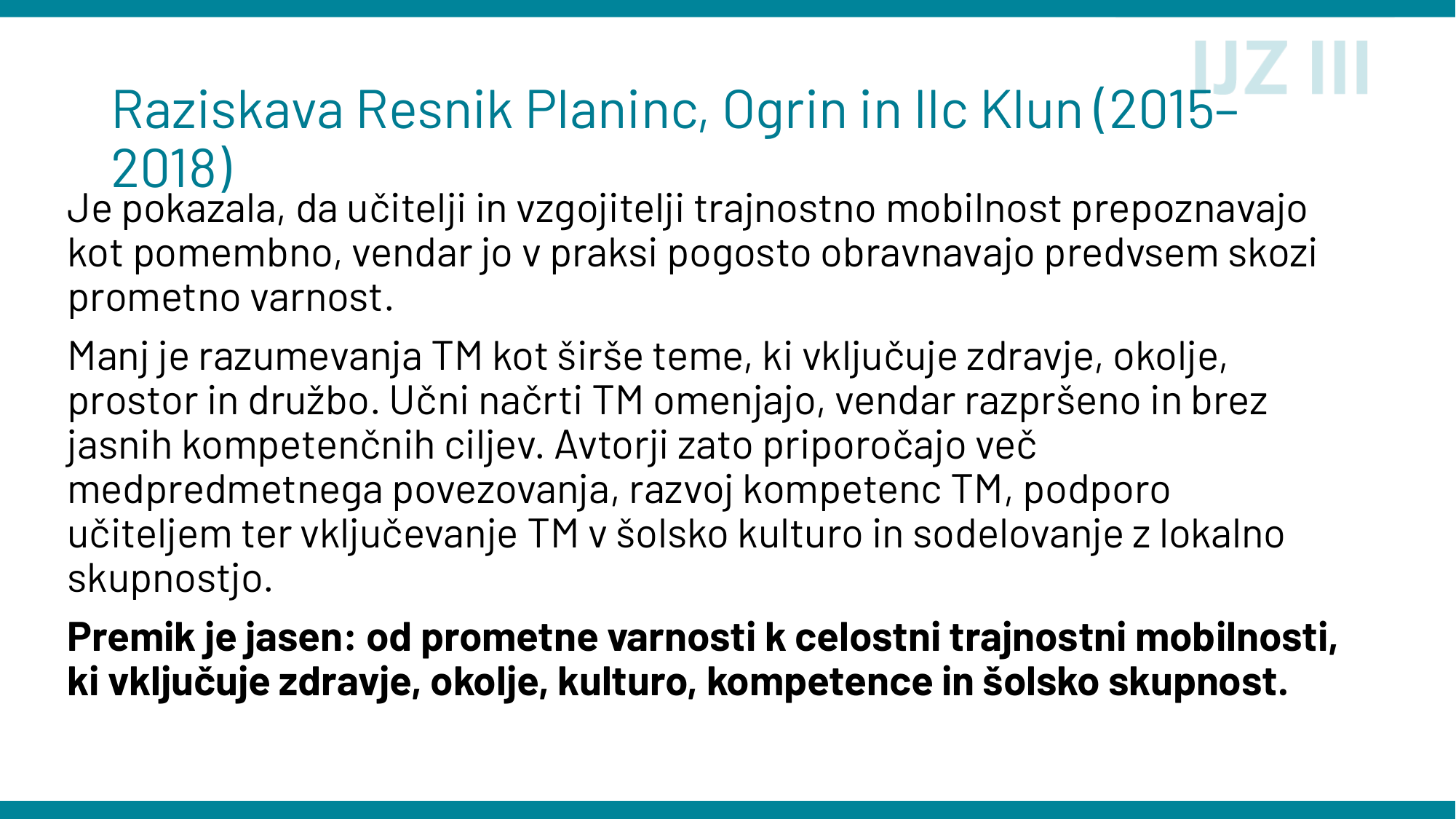

# Raziskava Resnik Planinc, Ogrin in Ilc Klun (2015–2018)
Je pokazala, da učitelji in vzgojitelji trajnostno mobilnost prepoznavajo kot pomembno, vendar jo v praksi pogosto obravnavajo predvsem skozi prometno varnost.
Manj je razumevanja TM kot širše teme, ki vključuje zdravje, okolje, prostor in družbo. Učni načrti TM omenjajo, vendar razpršeno in brez jasnih kompetenčnih ciljev. Avtorji zato priporočajo več medpredmetnega povezovanja, razvoj kompetenc TM, podporo učiteljem ter vključevanje TM v šolsko kulturo in sodelovanje z lokalno skupnostjo.
Premik je jasen: od prometne varnosti k celostni trajnostni mobilnosti, ki vključuje zdravje, okolje, kulturo, kompetence in šolsko skupnost.